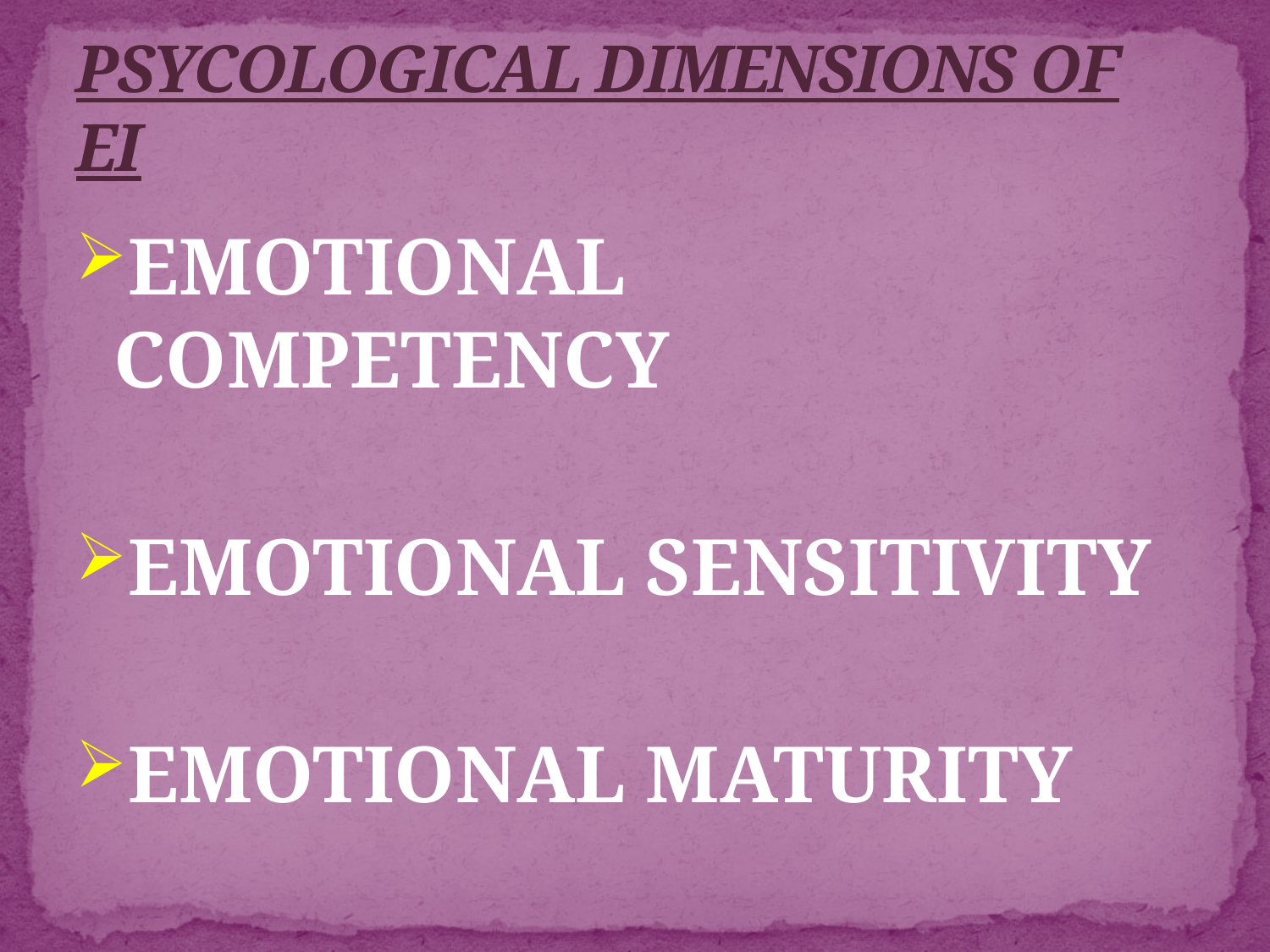

# PSYCOLOGICAL DIMENSIONS OF EI
EMOTIONAL COMPETENCY

EMOTIONAL SENSITIVITY

EMOTIONAL MATURITY